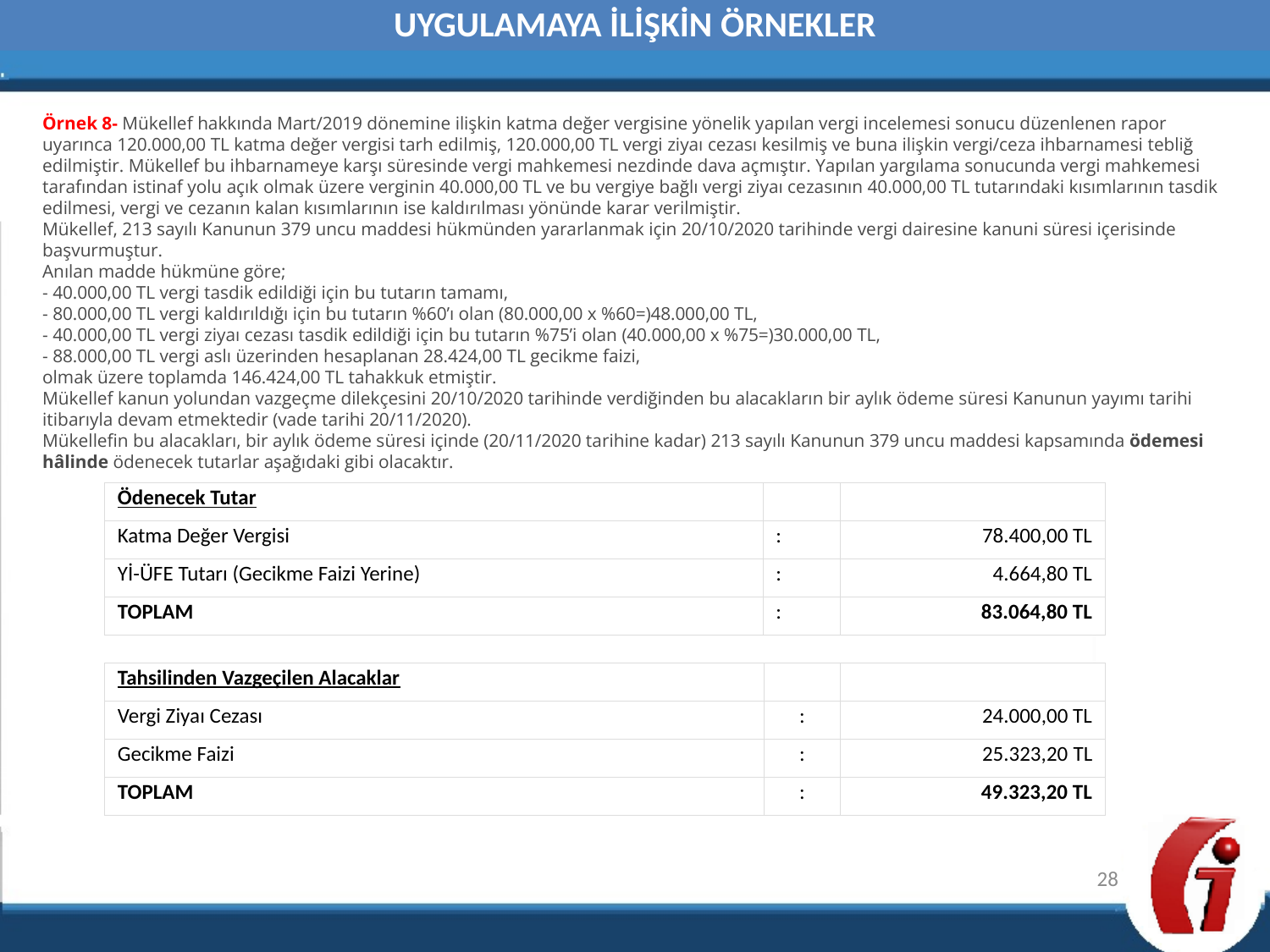

UYGULAMAYA İLİŞKİN ÖRNEKLER
Örnek 8- Mükellef hakkında Mart/2019 dönemine ilişkin katma değer vergisine yönelik yapılan vergi incelemesi sonucu düzenlenen rapor uyarınca 120.000,00 TL katma değer vergisi tarh edilmiş, 120.000,00 TL vergi ziyaı cezası kesilmiş ve buna ilişkin vergi/ceza ihbarnamesi tebliğ edilmiştir. Mükellef bu ihbarnameye karşı süresinde vergi mahkemesi nezdinde dava açmıştır. Yapılan yargılama sonucunda vergi mahkemesi tarafından istinaf yolu açık olmak üzere verginin 40.000,00 TL ve bu vergiye bağlı vergi ziyaı cezasının 40.000,00 TL tutarındaki kısımlarının tasdik edilmesi, vergi ve cezanın kalan kısımlarının ise kaldırılması yönünde karar verilmiştir.
Mükellef, 213 sayılı Kanunun 379 uncu maddesi hükmünden yararlanmak için 20/10/2020 tarihinde vergi dairesine kanuni süresi içerisinde başvurmuştur.
Anılan madde hükmüne göre;
- 40.000,00 TL vergi tasdik edildiği için bu tutarın tamamı,
- 80.000,00 TL vergi kaldırıldığı için bu tutarın %60’ı olan (80.000,00 x %60=)48.000,00 TL,
- 40.000,00 TL vergi ziyaı cezası tasdik edildiği için bu tutarın %75’i olan (40.000,00 x %75=)30.000,00 TL,
- 88.000,00 TL vergi aslı üzerinden hesaplanan 28.424,00 TL gecikme faizi,
olmak üzere toplamda 146.424,00 TL tahakkuk etmiştir.
Mükellef kanun yolundan vazgeçme dilekçesini 20/10/2020 tarihinde verdiğinden bu alacakların bir aylık ödeme süresi Kanunun yayımı tarihi itibarıyla devam etmektedir (vade tarihi 20/11/2020).
Mükellefin bu alacakları, bir aylık ödeme süresi içinde (20/11/2020 tarihine kadar) 213 sayılı Kanunun 379 uncu maddesi kapsamında ödemesi hâlinde ödenecek tutarlar aşağıdaki gibi olacaktır.
| Ödenecek Tutar |  |  |
| --- | --- | --- |
| Katma Değer Vergisi | : | 78.400,00 TL |
| Yİ-ÜFE Tutarı (Gecikme Faizi Yerine) | : | 4.664,80 TL |
| TOPLAM | : | 83.064,80 TL |
| Tahsilinden Vazgeçilen Alacaklar |  |  |
| --- | --- | --- |
| Vergi Ziyaı Cezası | : | 24.000,00 TL |
| Gecikme Faizi | : | 25.323,20 TL |
| TOPLAM | : | 49.323,20 TL |
28